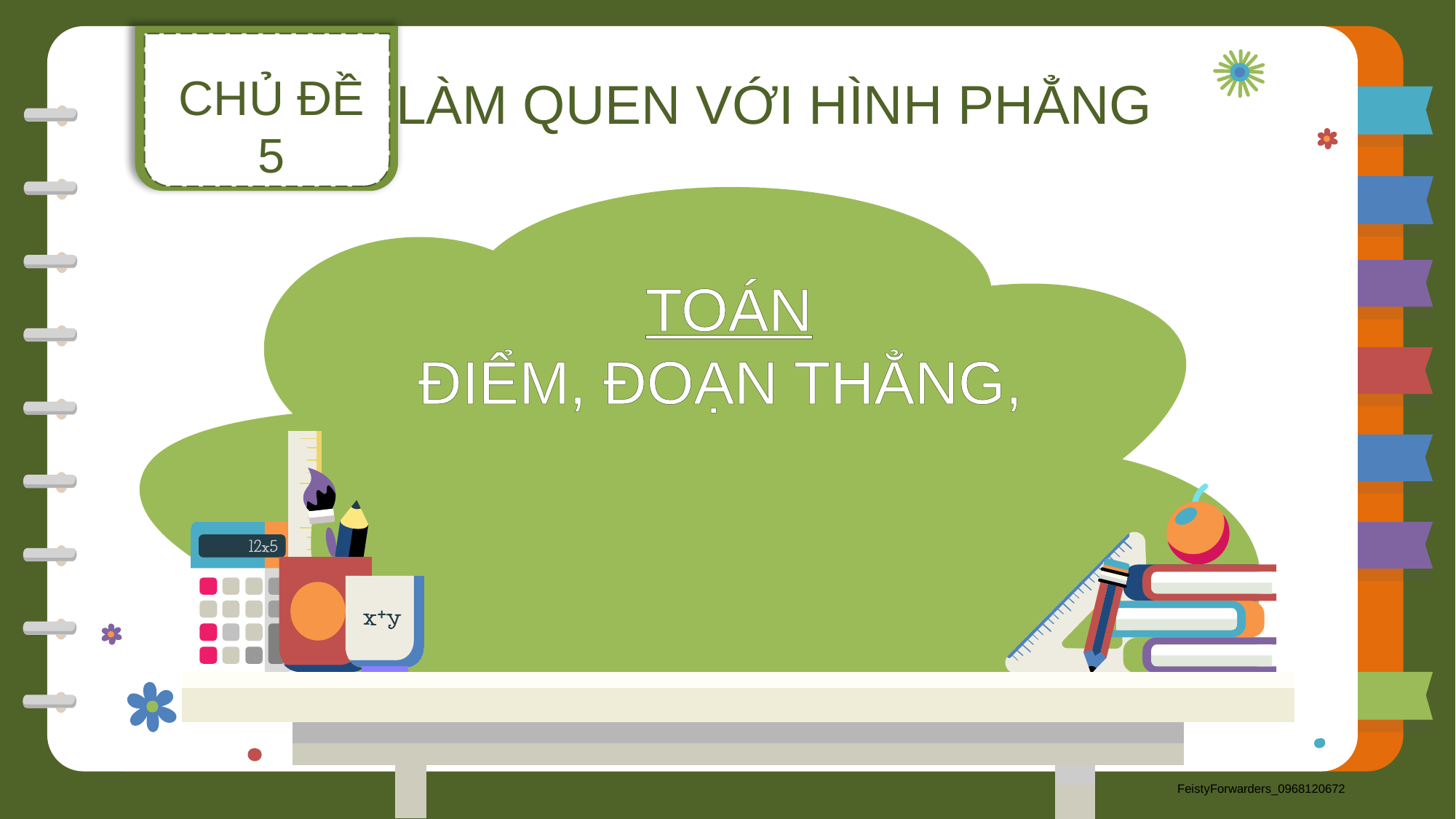

CHỦ ĐỀ 5
LÀM QUEN VỚI HÌNH PHẲNG
TOÁN
ĐIỂM, ĐOẠN THẲNG,